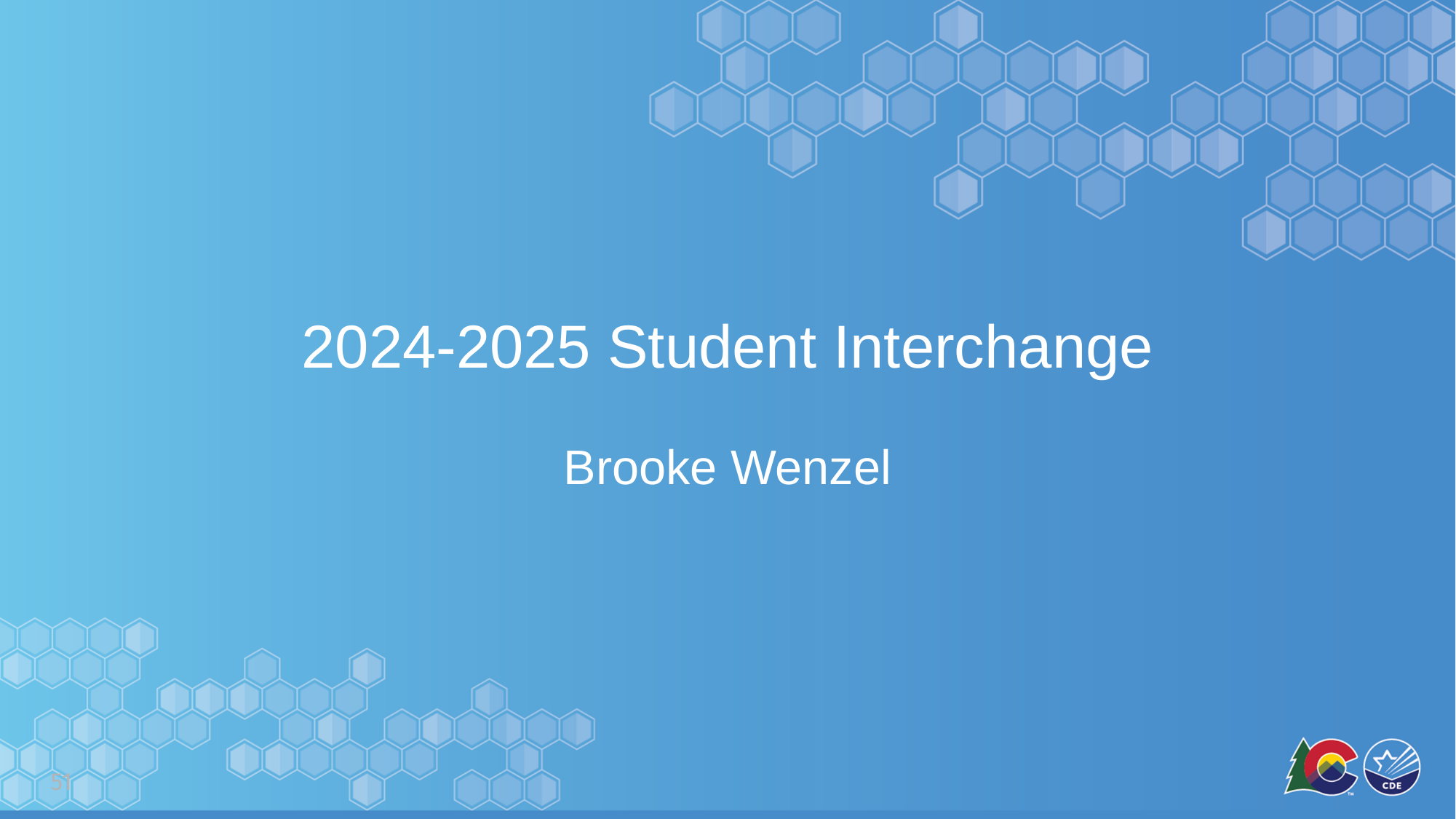

# 2024-2025 Student Interchange
Brooke Wenzel
51